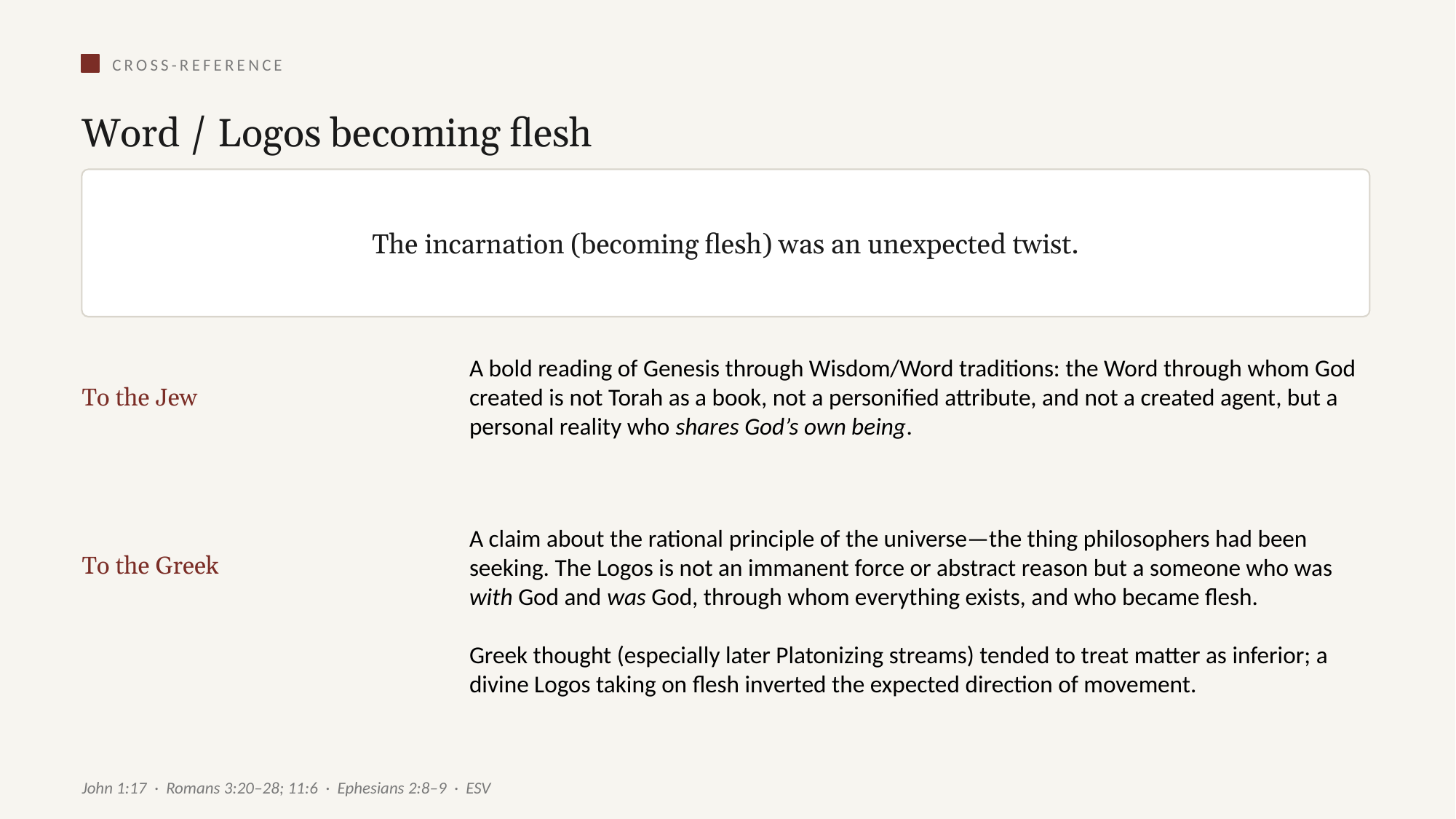

CROSS-REFERENCE

Word / Logos becoming flesh

The incarnation (becoming flesh) was an unexpected twist.
To the Jew
A bold reading of Genesis through Wisdom/Word traditions: the Word through whom God created is not Torah as a book, not a personified attribute, and not a created agent, but a personal reality who shares God’s own being.
To the Greek
A claim about the rational principle of the universe—the thing philosophers had been seeking. The Logos is not an immanent force or abstract reason but a someone who was with God and was God, through whom everything exists, and who became flesh.

Greek thought (especially later Platonizing streams) tended to treat matter as inferior; a divine Logos taking on flesh inverted the expected direction of movement.
John 1:17  ·  Romans 3:20–28; 11:6  ·  Ephesians 2:8–9  ·  ESV